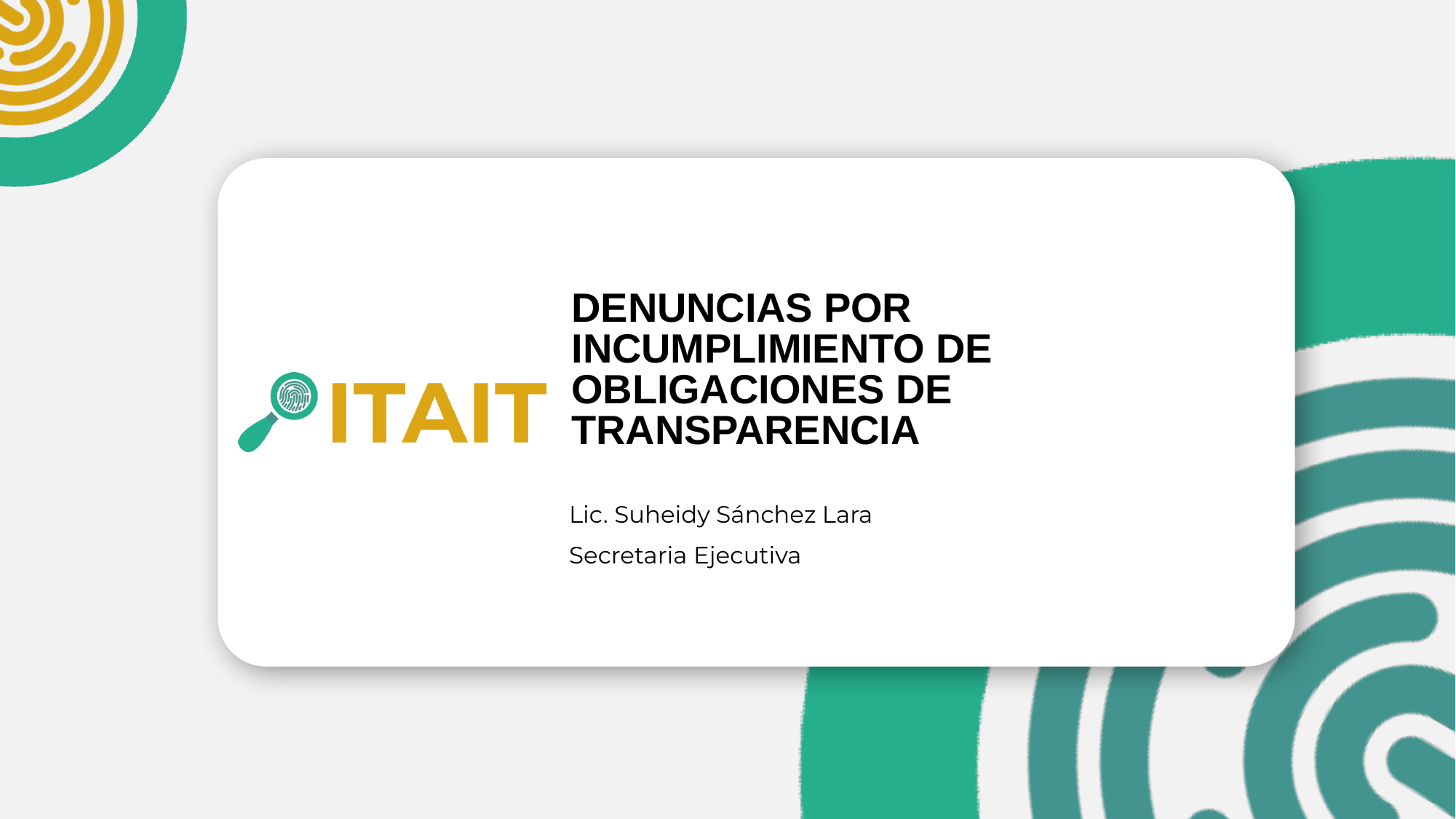

# DENUNCIAS POR INCUMPLIMIENTO DE OBLIGACIONES DE TRANSPARENCIA
Lic. Suheidy Sánchez Lara
Secretaria Ejecutiva